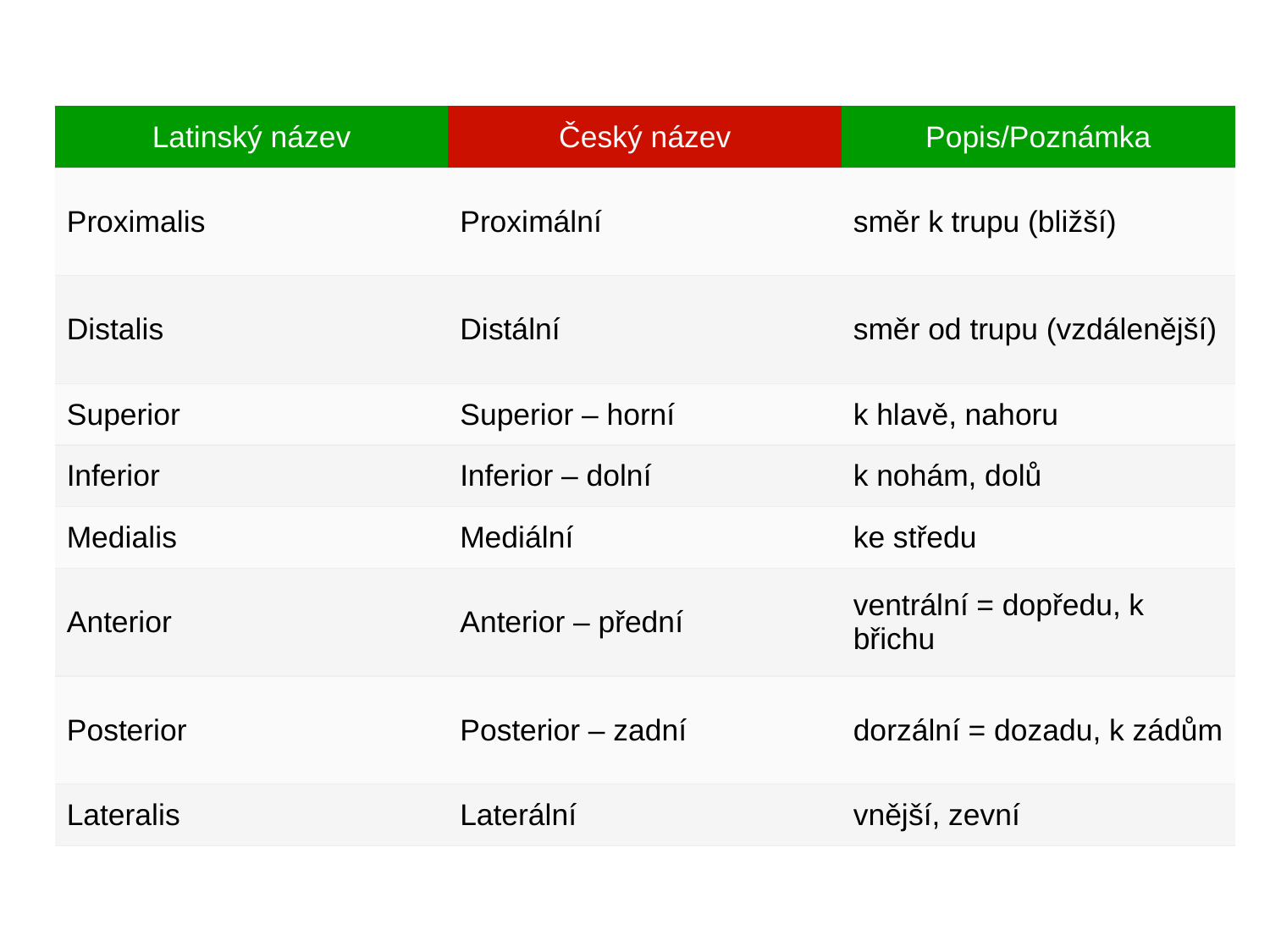

| Latinský název | Český název | Popis/Poznámka |
| --- | --- | --- |
| Proximalis | Proximální | směr k trupu (bližší) |
| Distalis | Distální | směr od trupu (vzdálenější) |
| Superior | Superior – horní | k hlavě, nahoru |
| Inferior | Inferior – dolní | k nohám, dolů |
| Medialis | Mediální | ke středu |
| Anterior | Anterior – přední | ventrální = dopředu, k břichu |
| Posterior | Posterior – zadní | dorzální = dozadu, k zádům |
| Lateralis | Laterální | vnější, zevní |